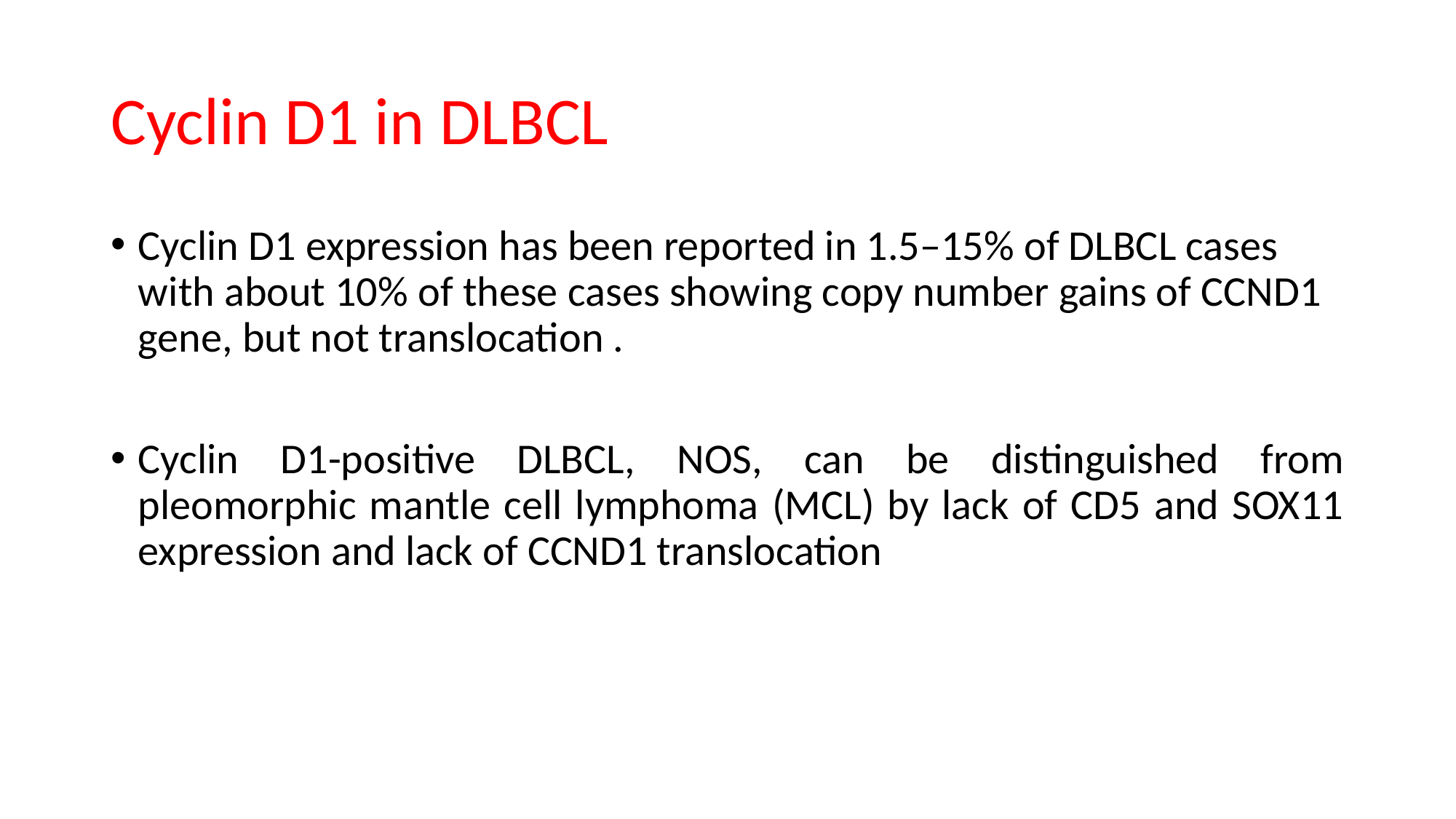

# Cyclin D1 in DLBCL
Cyclin D1 expression has been reported in 1.5–15% of DLBCL cases with about 10% of these cases showing copy number gains of CCND1 gene, but not translocation .

Cyclin D1-positive DLBCL, NOS, can be distinguished from pleomorphic mantle cell lymphoma (MCL) by lack of CD5 and SOX11 expression and lack of CCND1 translocation